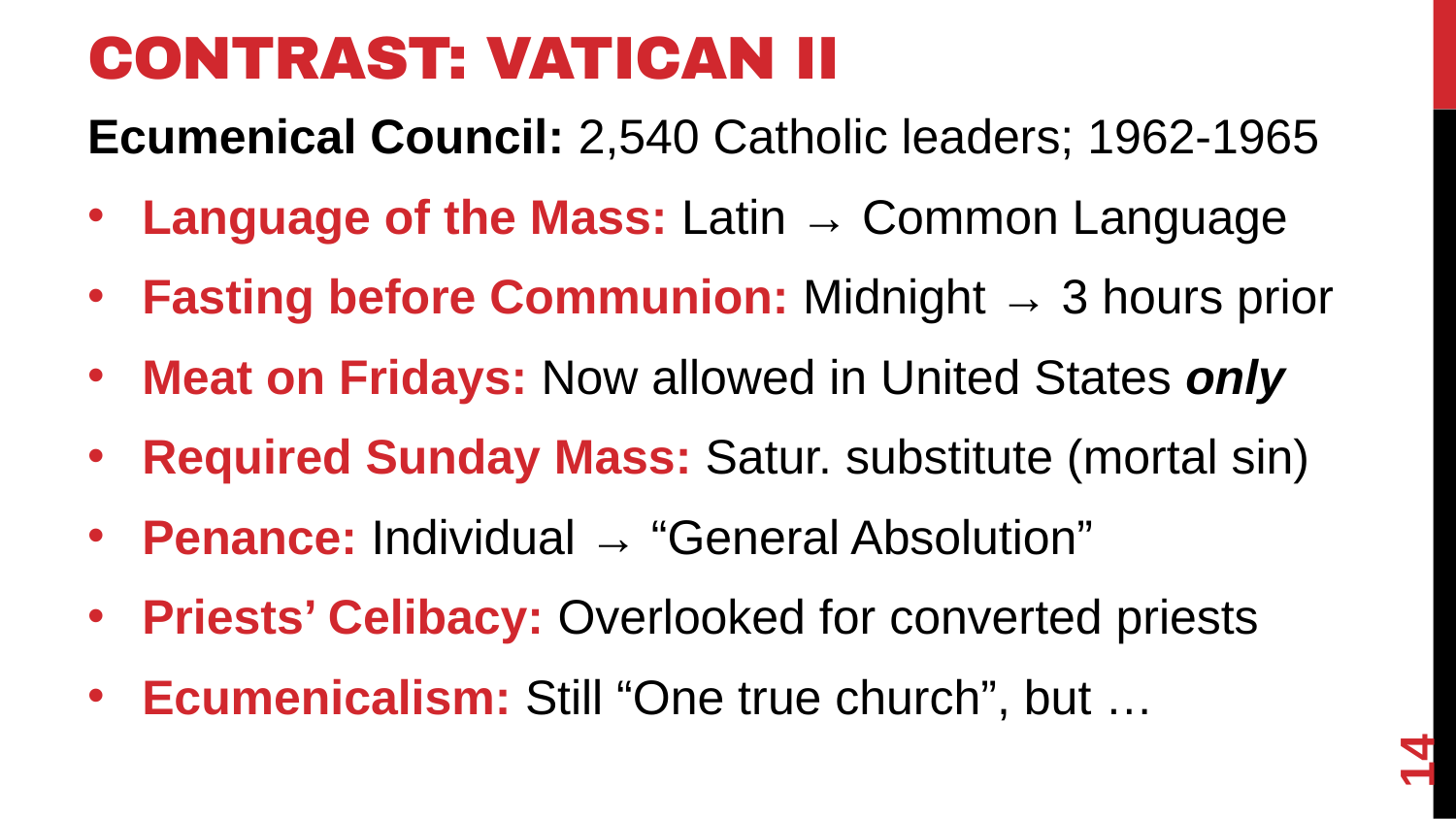

# Contrast: Vatican II
Ecumenical Council: 2,540 Catholic leaders; 1962-1965
Language of the Mass: Latin → Common Language
Fasting before Communion: Midnight → 3 hours prior
Meat on Fridays: Now allowed in United States only
Required Sunday Mass: Satur. substitute (mortal sin)
Penance: Individual → “General Absolution”
Priests’ Celibacy: Overlooked for converted priests
Ecumenicalism: Still “One true church”, but …

14